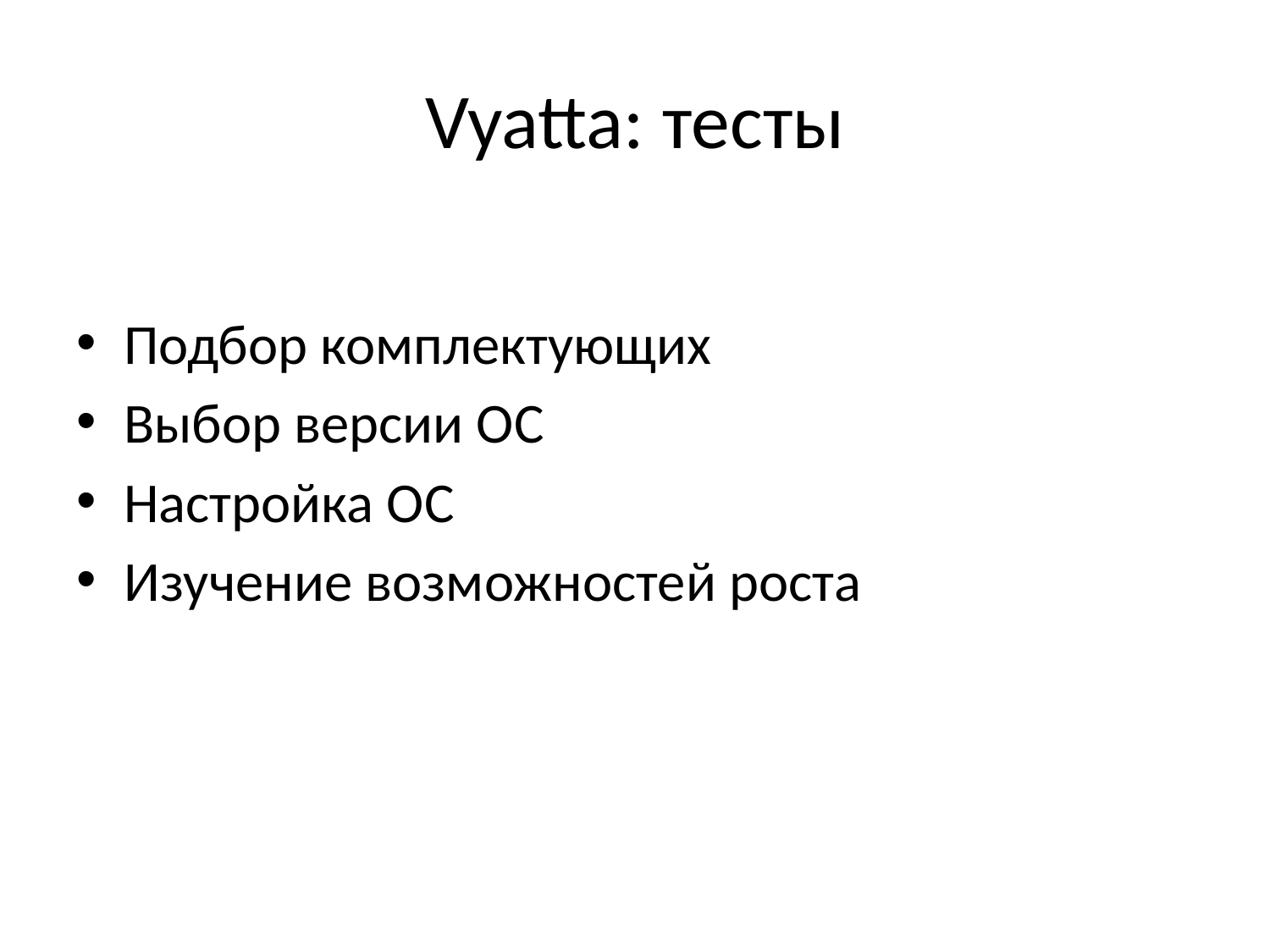

# Vyatta: тесты

Подбор комплектующих
Выбор версии ОС
Настройка ОС
Изучение возможностей роста